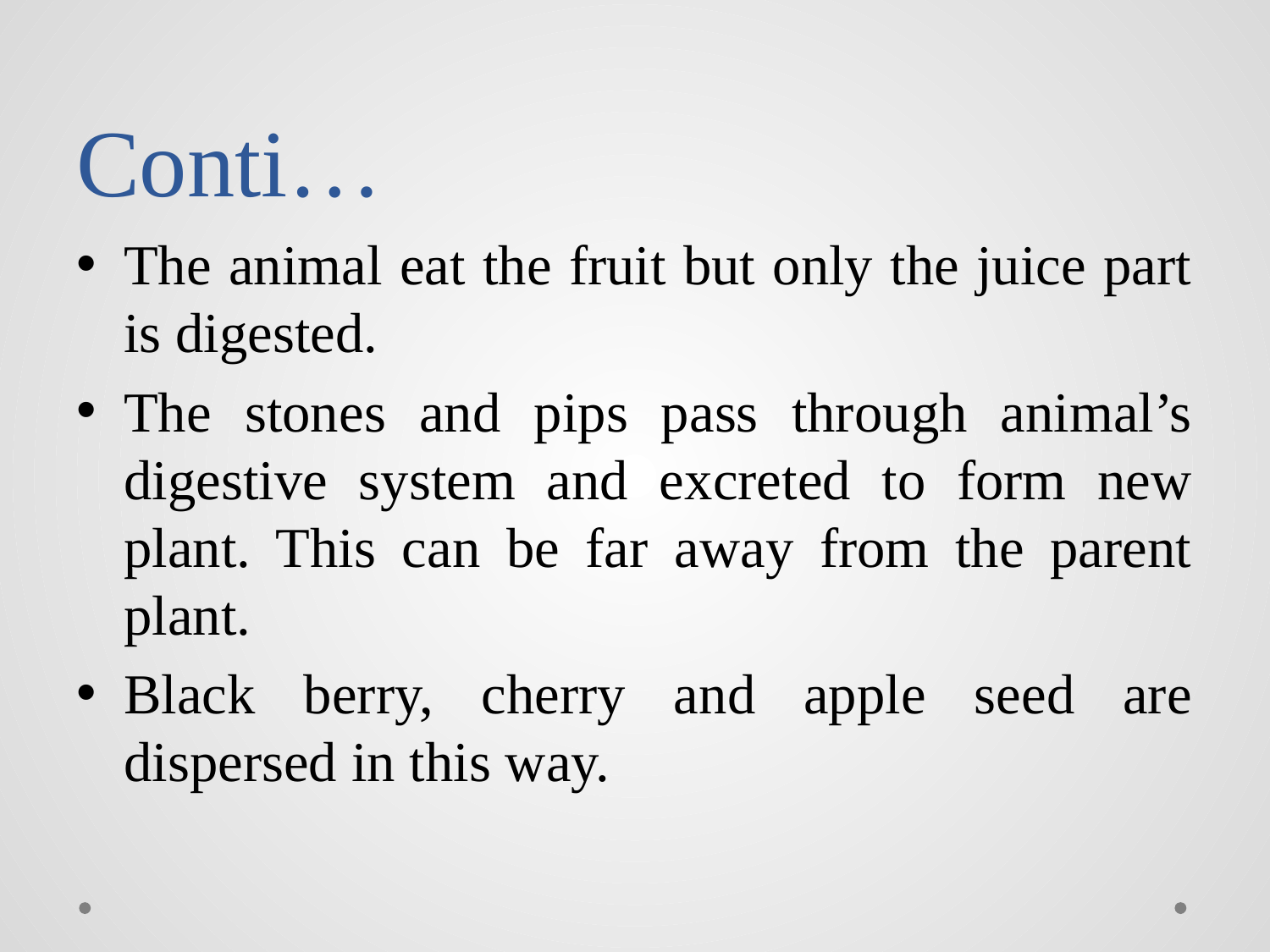

# Conti…
The animal eat the fruit but only the juice part is digested.
The stones and pips pass through animal’s digestive system and excreted to form new plant. This can be far away from the parent plant.
Black berry, cherry and apple seed are dispersed in this way.